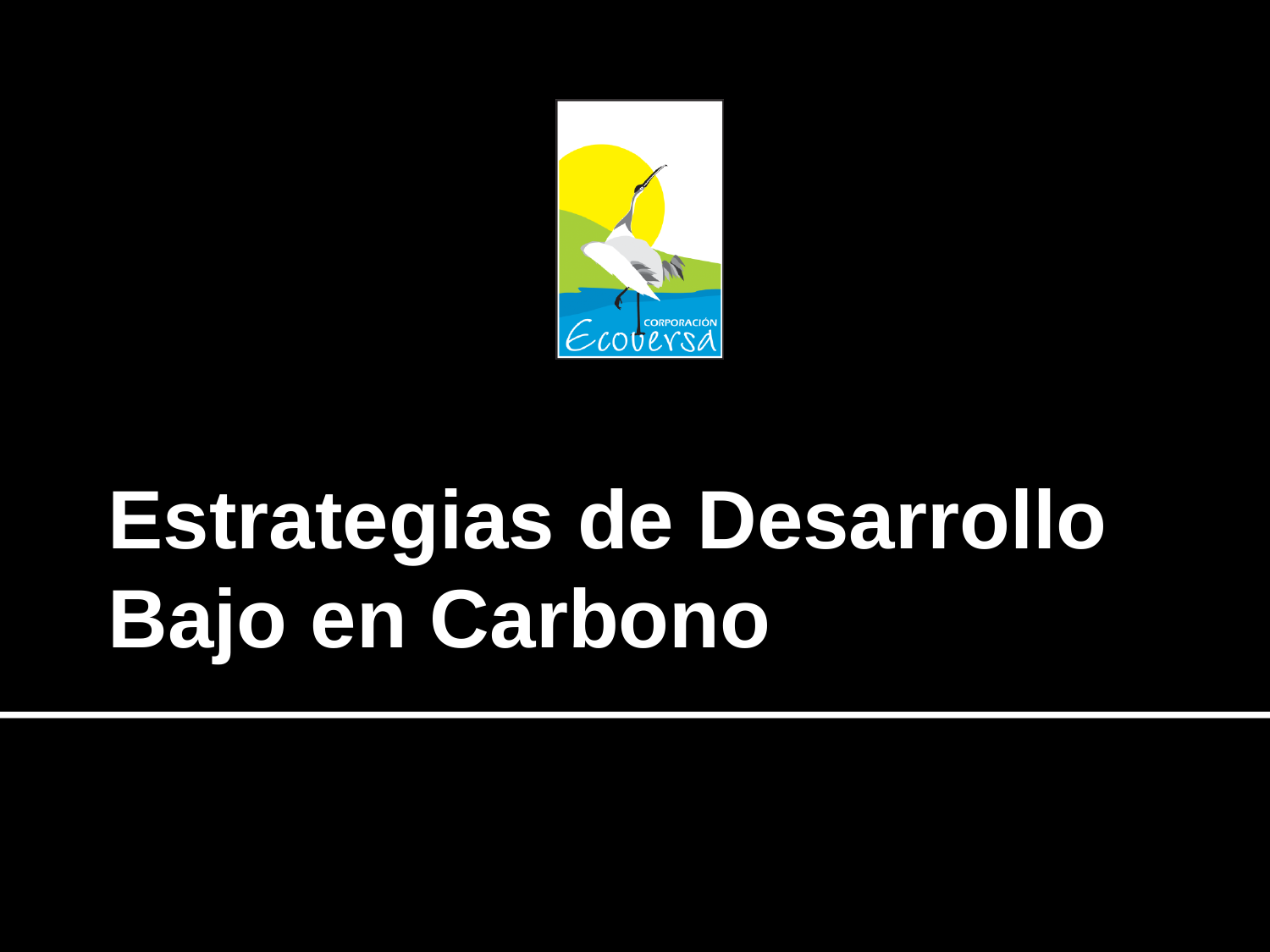

# Estrategias de Desarrollo Bajo en Carbono